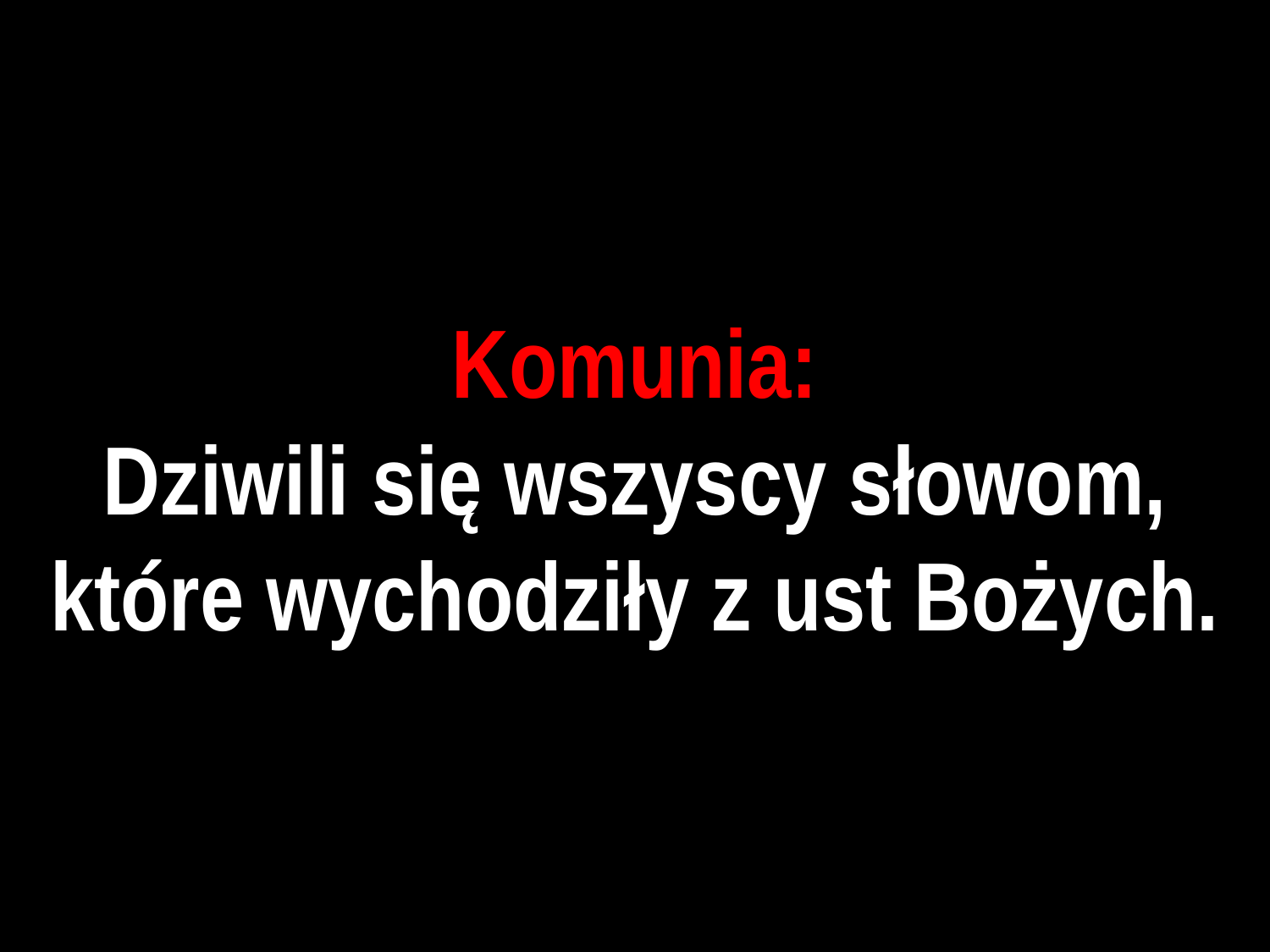

# Komunia:
Dziwili się wszyscy słowom, które wychodziły z ust Bożych.